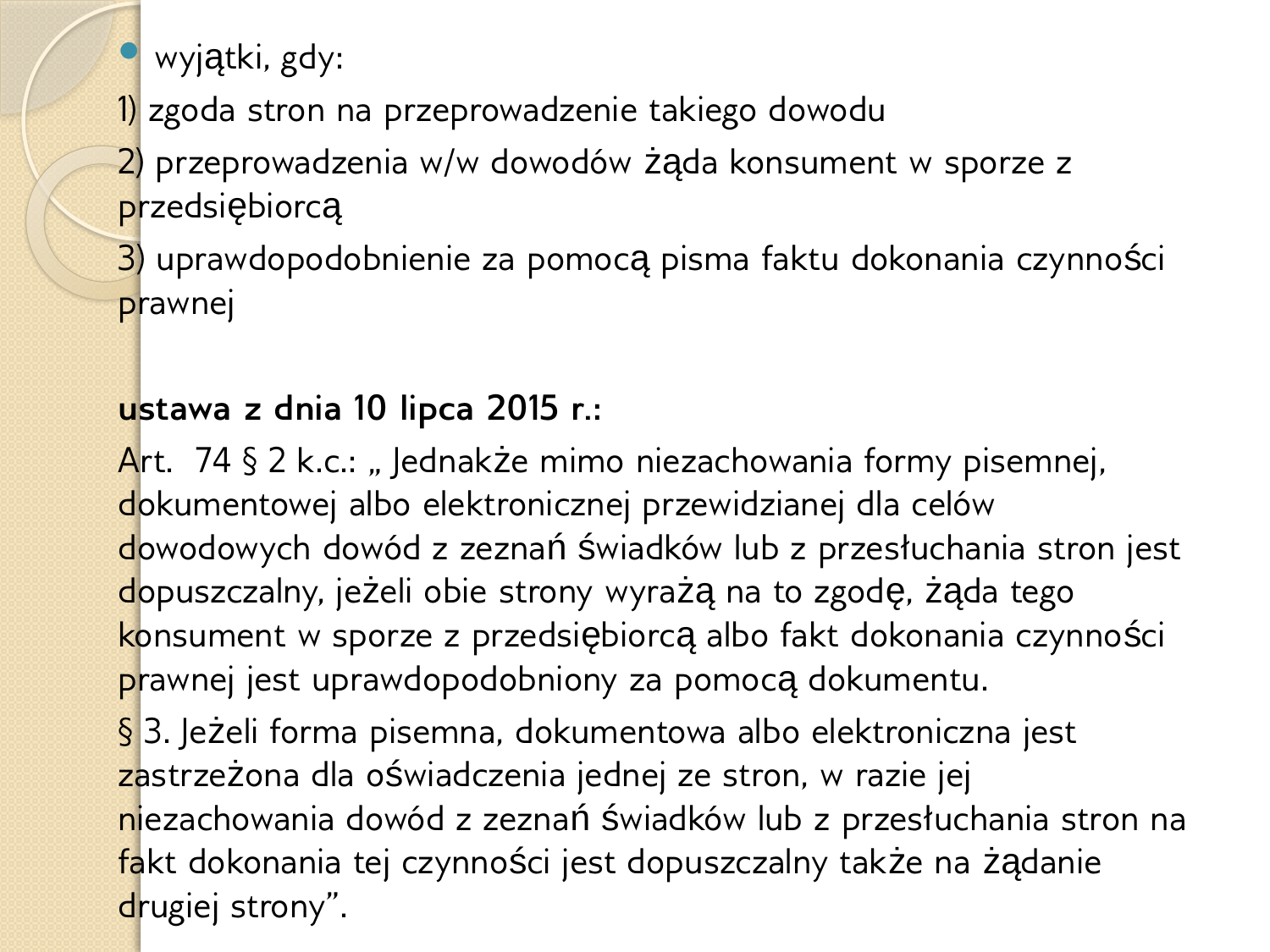

wyjątki, gdy:
1) zgoda stron na przeprowadzenie takiego dowodu
2) przeprowadzenia w/w dowodów żąda konsument w sporze z przedsiębiorcą
3) uprawdopodobnienie za pomocą pisma faktu dokonania czynności prawnej

ustawa z dnia 10 lipca 2015 r.:
Art.  74 § 2 k.c.: „ Jednakże mimo niezachowania formy pisemnej, dokumentowej albo elektronicznej przewidzianej dla celów dowodowych dowód z zeznań świadków lub z przesłuchania stron jest dopuszczalny, jeżeli obie strony wyrażą na to zgodę, żąda tego konsument w sporze z przedsiębiorcą albo fakt dokonania czynności prawnej jest uprawdopodobniony za pomocą dokumentu.
§ 3. Jeżeli forma pisemna, dokumentowa albo elektroniczna jest zastrzeżona dla oświadczenia jednej ze stron, w razie jej niezachowania dowód z zeznań świadków lub z przesłuchania stron na fakt dokonania tej czynności jest dopuszczalny także na żądanie drugiej strony”.